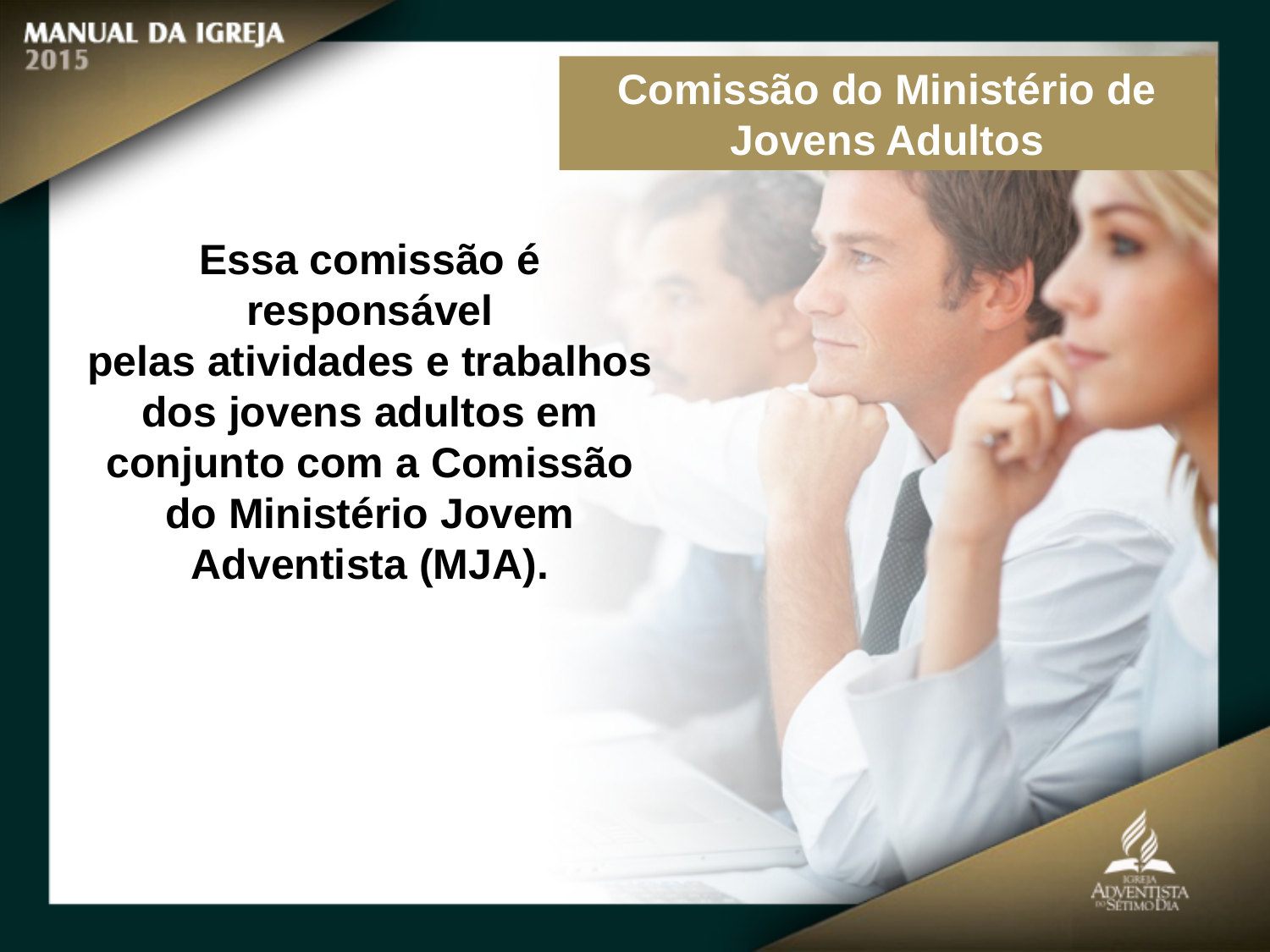

Comissão do Ministério de Jovens Adultos
Essa comissão é responsável
pelas atividades e trabalhos dos jovens adultos em conjunto com a Comissão do Ministério Jovem Adventista (MJA).